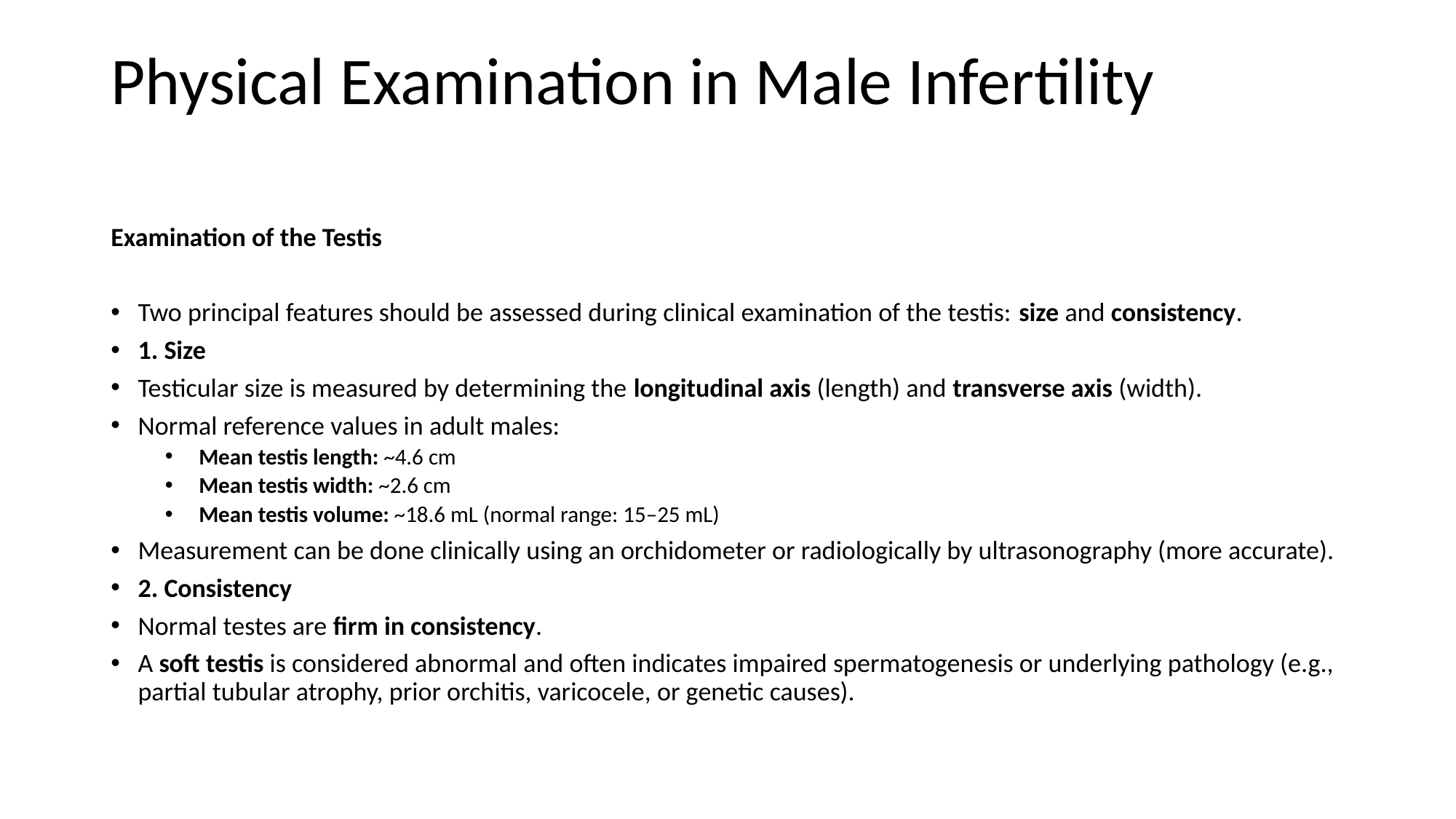

# Physical Examination in Male Infertility
Examination of the Testis

Two principal features should be assessed during clinical examination of the testis: size and consistency.
1. Size
Testicular size is measured by determining the longitudinal axis (length) and transverse axis (width).
Normal reference values in adult males:
Mean testis length: ~4.6 cm
Mean testis width: ~2.6 cm
Mean testis volume: ~18.6 mL (normal range: 15–25 mL)
Measurement can be done clinically using an orchidometer or radiologically by ultrasonography (more accurate).
2. Consistency
Normal testes are firm in consistency.
A soft testis is considered abnormal and often indicates impaired spermatogenesis or underlying pathology (e.g., partial tubular atrophy, prior orchitis, varicocele, or genetic causes).